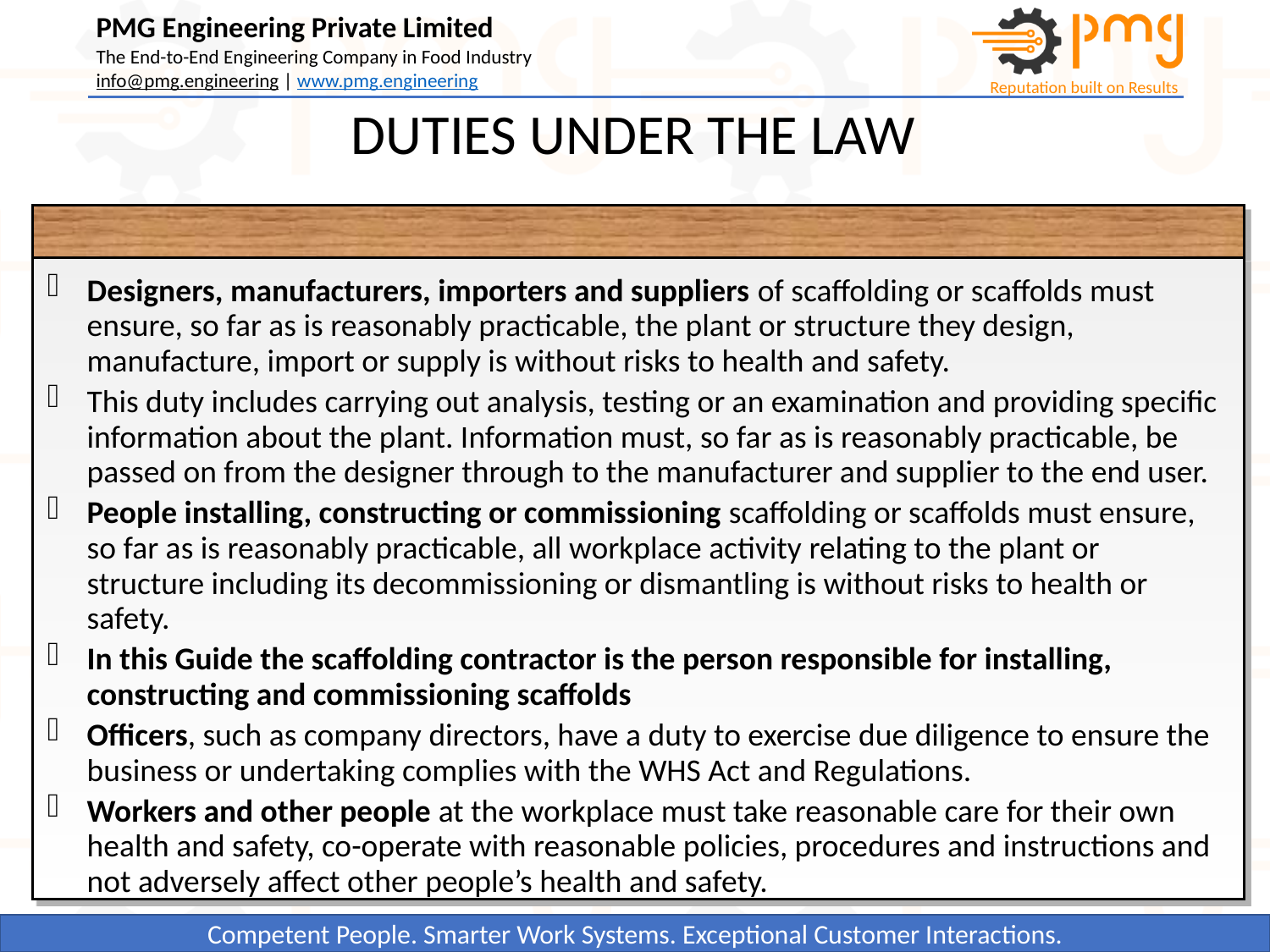

DUTIES UNDER THE LAW

Designers, manufacturers, importers and suppliers of scaffolding or scaffolds must ensure, so far as is reasonably practicable, the plant or structure they design, manufacture, import or supply is without risks to health and safety.
This duty includes carrying out analysis, testing or an examination and providing specific information about the plant. Information must, so far as is reasonably practicable, be passed on from the designer through to the manufacturer and supplier to the end user.
People installing, constructing or commissioning scaffolding or scaffolds must ensure, so far as is reasonably practicable, all workplace activity relating to the plant or structure including its decommissioning or dismantling is without risks to health or safety.
In this Guide the scaffolding contractor is the person responsible for installing, constructing and commissioning scaffolds
Officers, such as company directors, have a duty to exercise due diligence to ensure the business or undertaking complies with the WHS Act and Regulations.
Workers and other people at the workplace must take reasonable care for their own health and safety, co-operate with reasonable policies, procedures and instructions and not adversely affect other people’s health and safety.